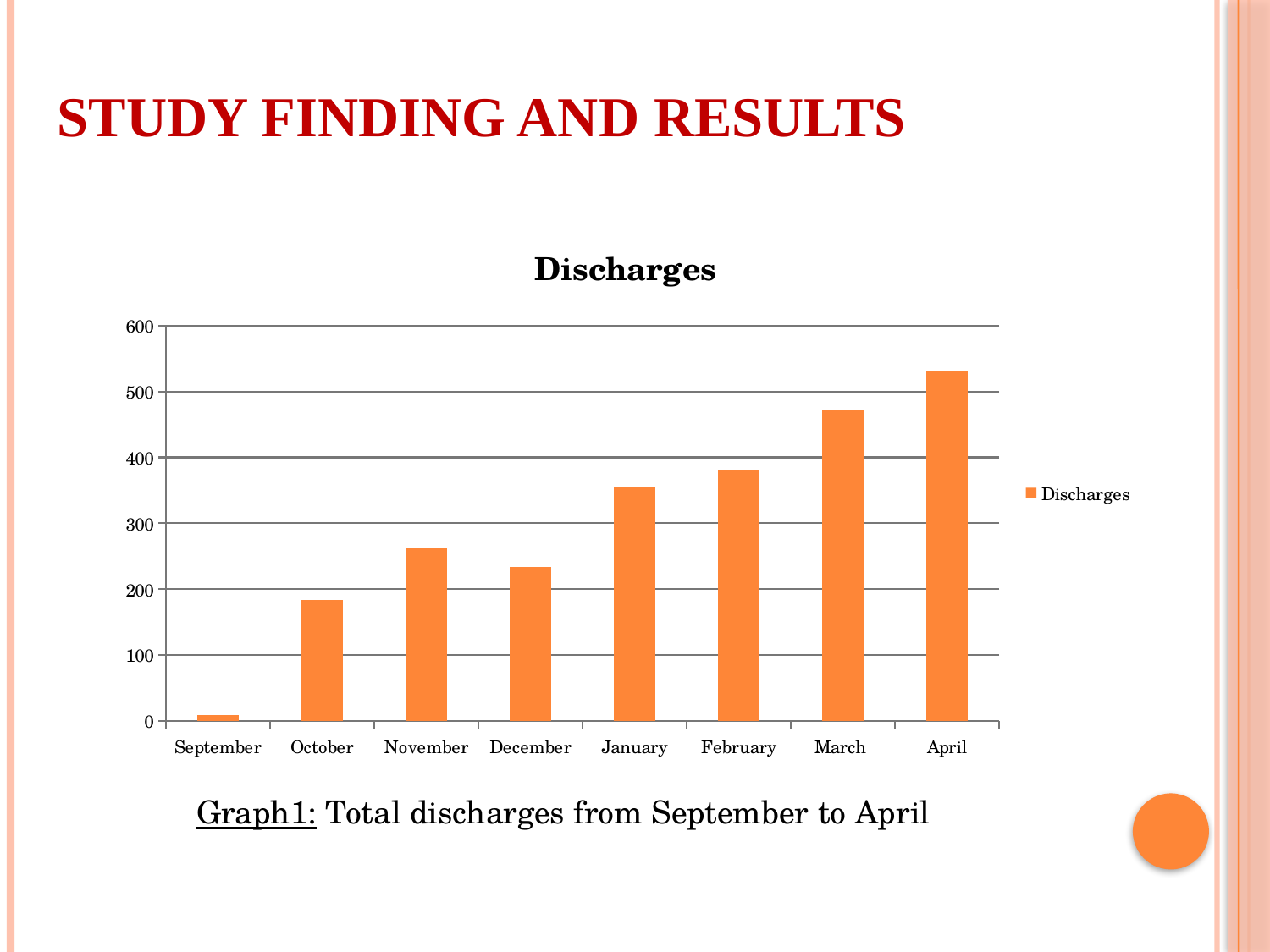

# STUDY FINDING AND RESULTS

### Chart:

| Category | Discharges |
|---|---|
| September | 9.0 |
| October | 183.0 |
| November | 263.0 |
| December | 234.0 |
| January | 356.0 |
| February | 381.0 |
| March  | 473.0 |
| April | 531.0 |
Graph1: Total discharges from September to April